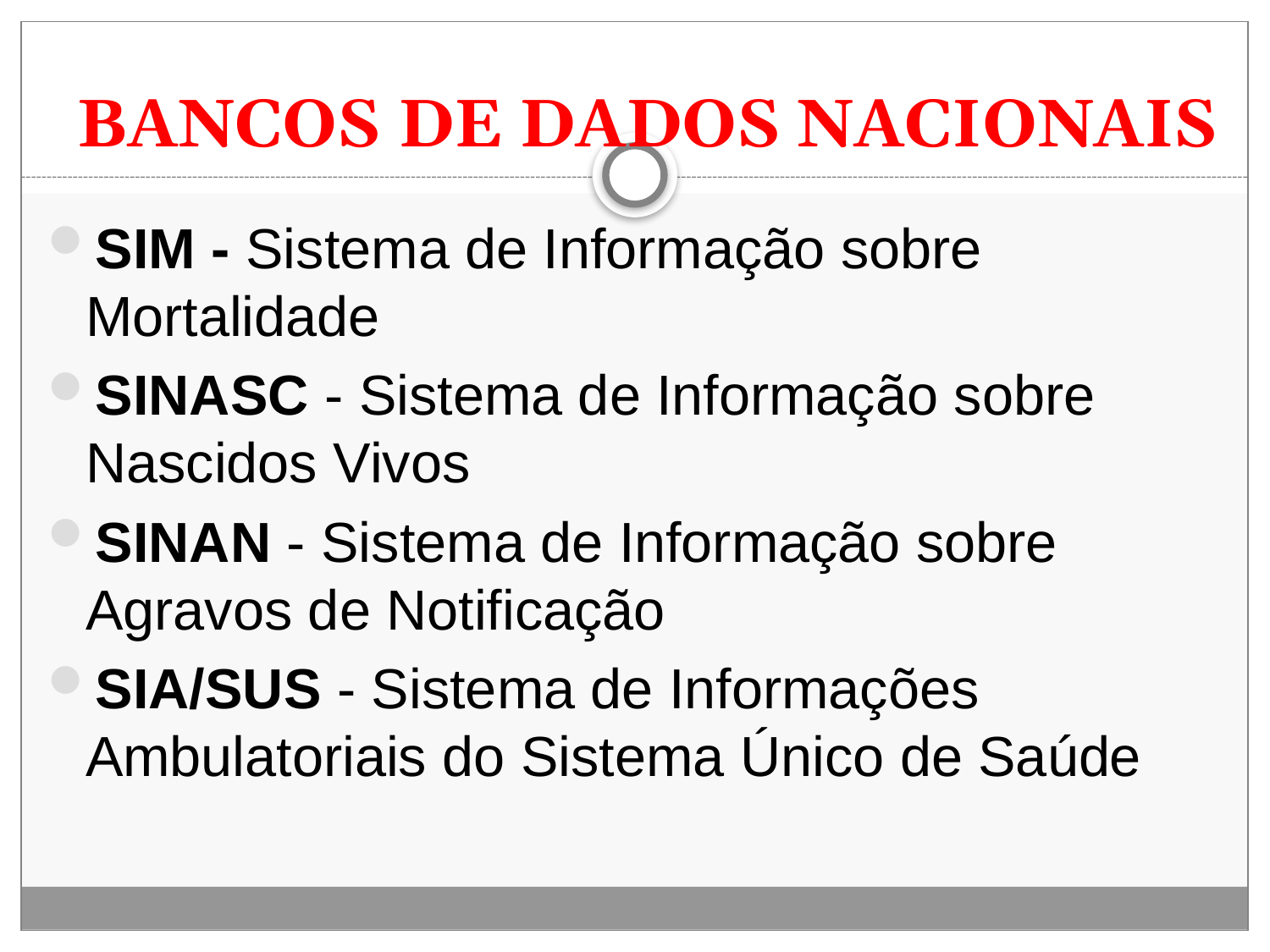

# BANCOS DE DADOS NACIONAIS
SIM - Sistema de Informação sobre Mortalidade
SINASC - Sistema de Informação sobre Nascidos Vivos
SINAN - Sistema de Informação sobre Agravos de Notificação
SIA/SUS - Sistema de Informações Ambulatoriais do Sistema Único de Saúde